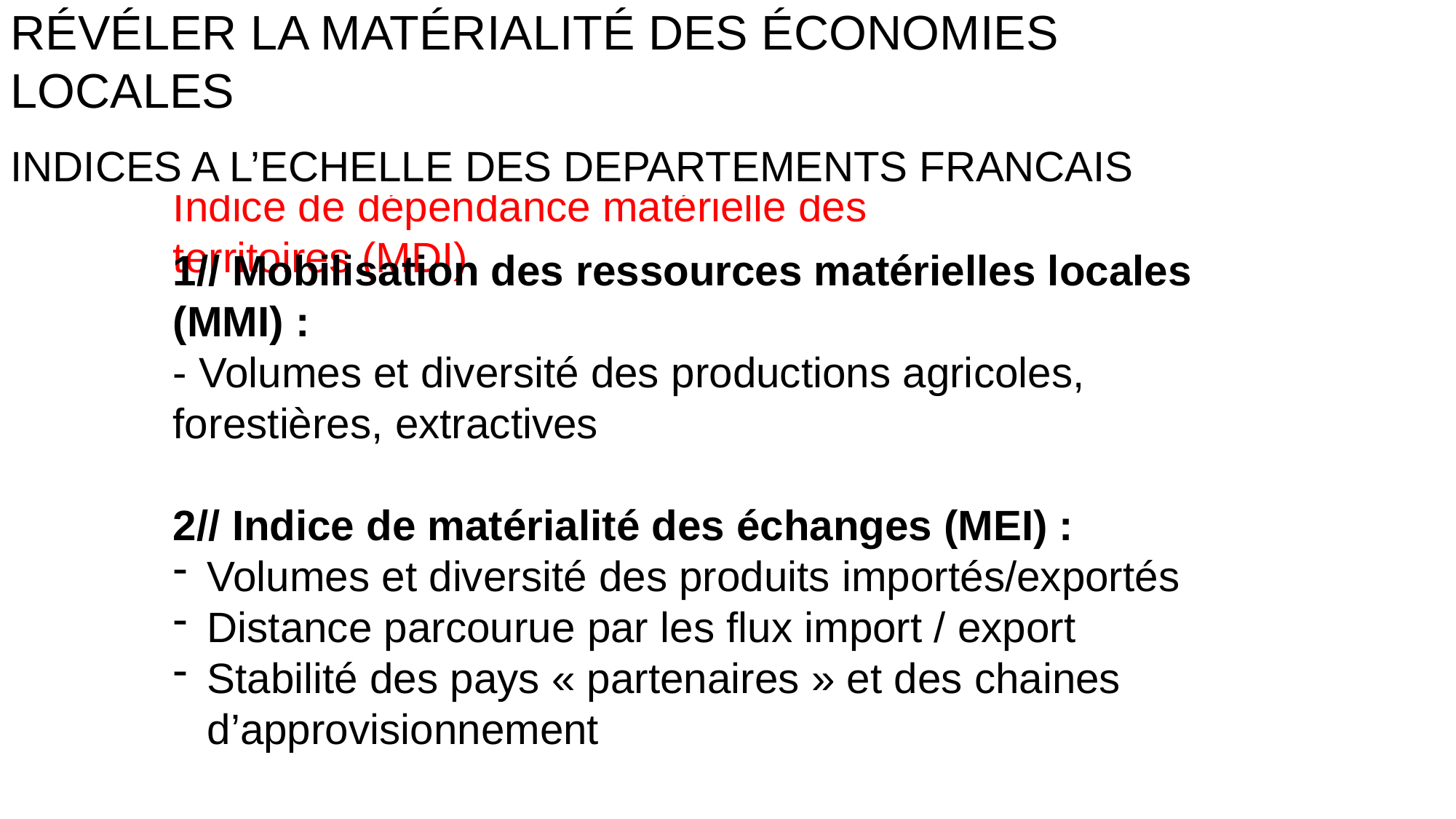

Révéler la matérialité des économies locales
INDICES A L’ECHELLE DES DEPARTEMENTS FRANCAIS
Indice de dépendance matérielle des territoires (MDI)
1// Mobilisation des ressources matérielles locales (MMI) :
- Volumes et diversité des productions agricoles, forestières, extractives

2// Indice de matérialité des échanges (MEI) :
Volumes et diversité des produits importés/exportés
Distance parcourue par les flux import / export
Stabilité des pays « partenaires » et des chaines d’approvisionnement